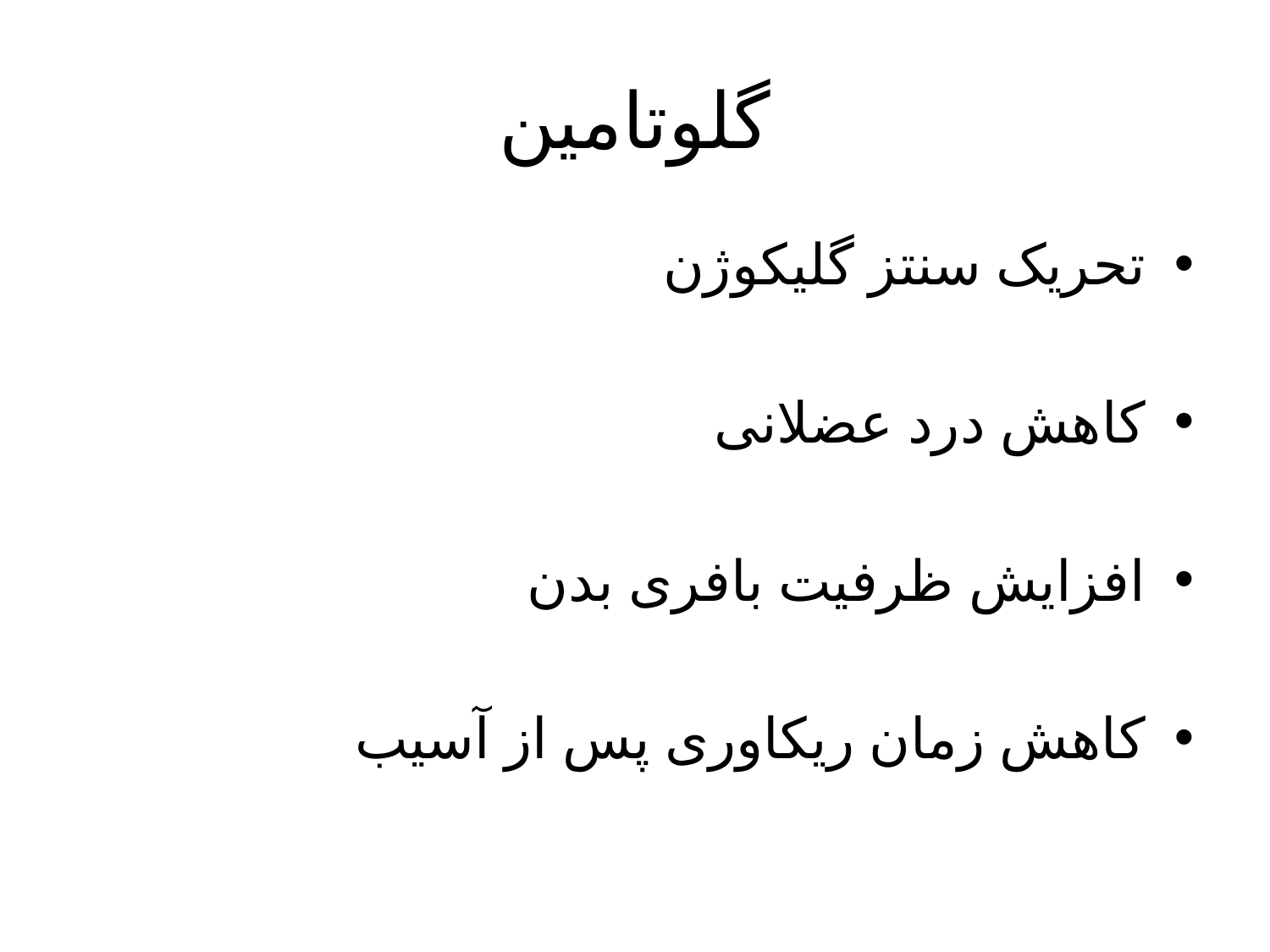

# گلوتامین
تحریک سنتز گلیکوژن

کاهش درد عضلانی

افزایش ظرفیت بافری بدن

کاهش زمان ریکاوری پس از آسیب